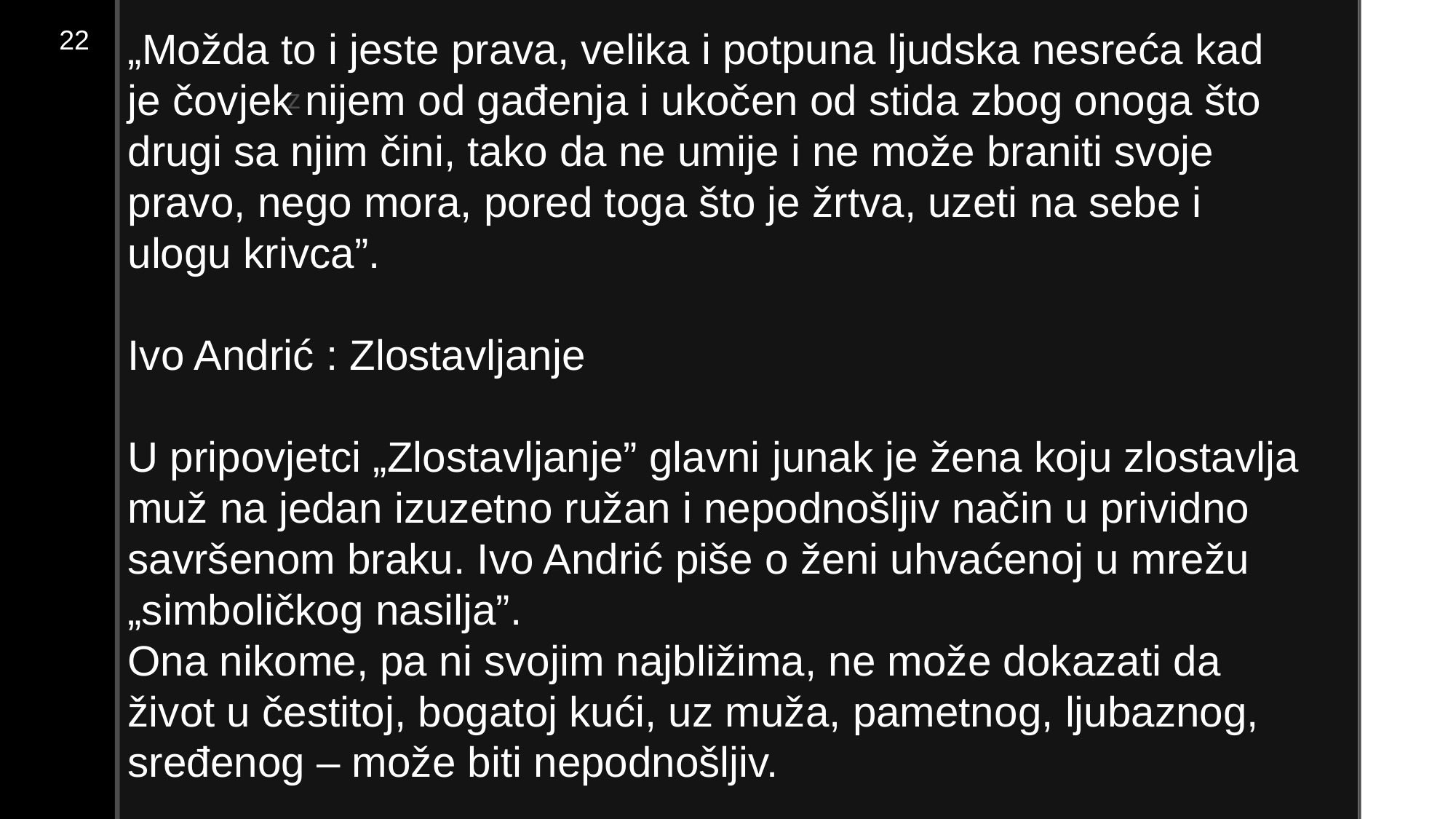

„Možda to i jeste prava, velika i potpuna ljudska nesreća kad je čovjek nijem od gađenja i ukočen od stida zbog onoga što drugi sa njim čini, tako da ne umije i ne može braniti svoje pravo, nego mora, pored toga što je žrtva, uzeti na sebe i ulogu krivca”.

Ivo Andrić : Zlostavljanje

U pripovjetci „Zlostavljanje” glavni junak je žena koju zlostavlja muž na jedan izuzetno ružan i nepodnošljiv način u prividno savršenom braku. Ivo Andrić piše o ženi uhvaćenoj u mrežu „simboličkog nasilja”.
Ona nikome, pa ni svojim najbližima, ne može dokazati da život u čestitoj, bogatoj kući, uz muža, pametnog, ljubaznog, sređenog – može biti nepodnošljiv.
22